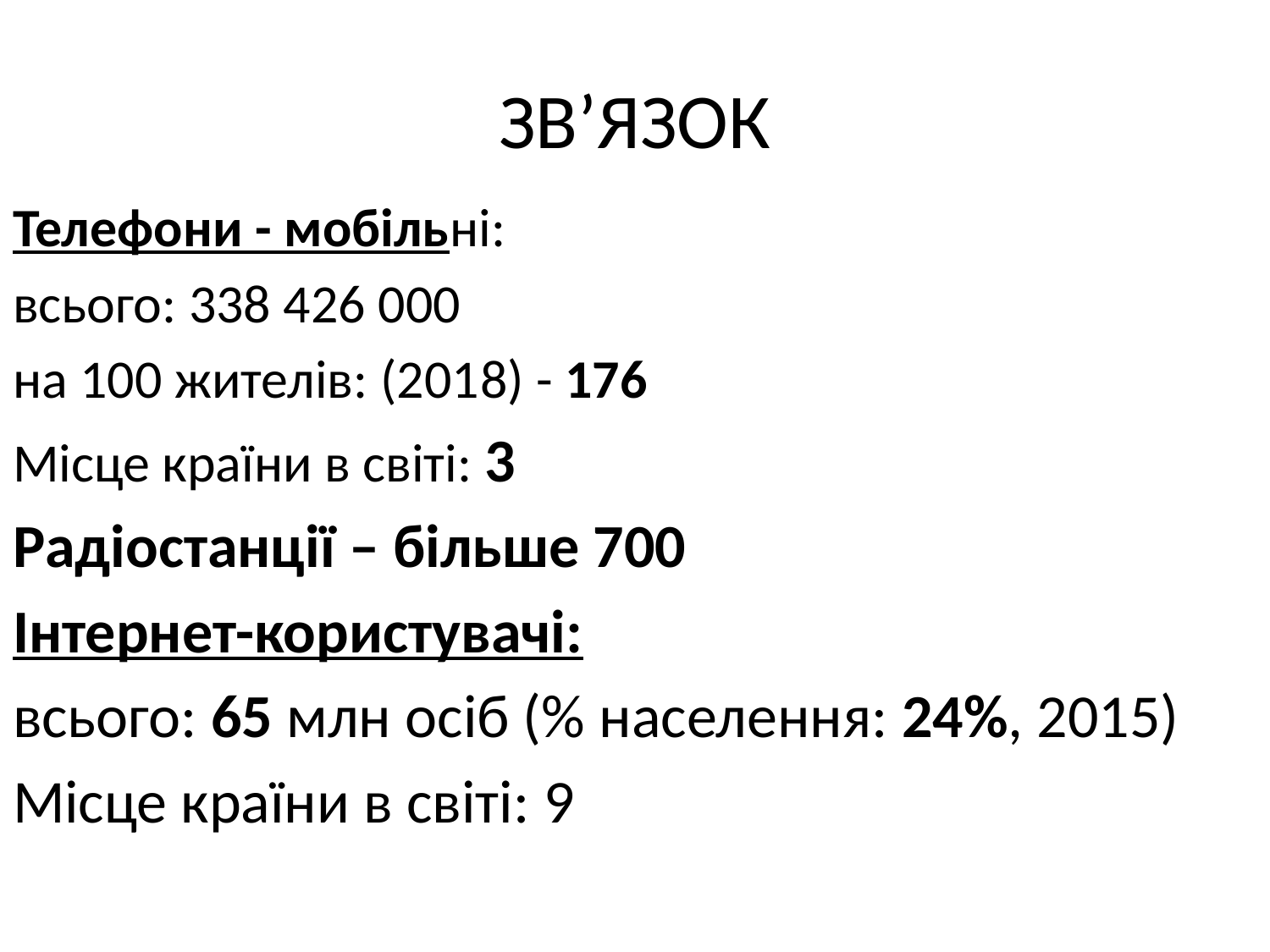

# ЗВ’ЯЗОК
Телефони - мобільні:
всього: 338 426 000
на 100 жителів: (2018) - 176
Місце країни в світі: 3
Радіостанції – більше 700
Інтернет-користувачі:
всього: 65 млн осіб (% населення: 24%, 2015)
Місце країни в світі: 9